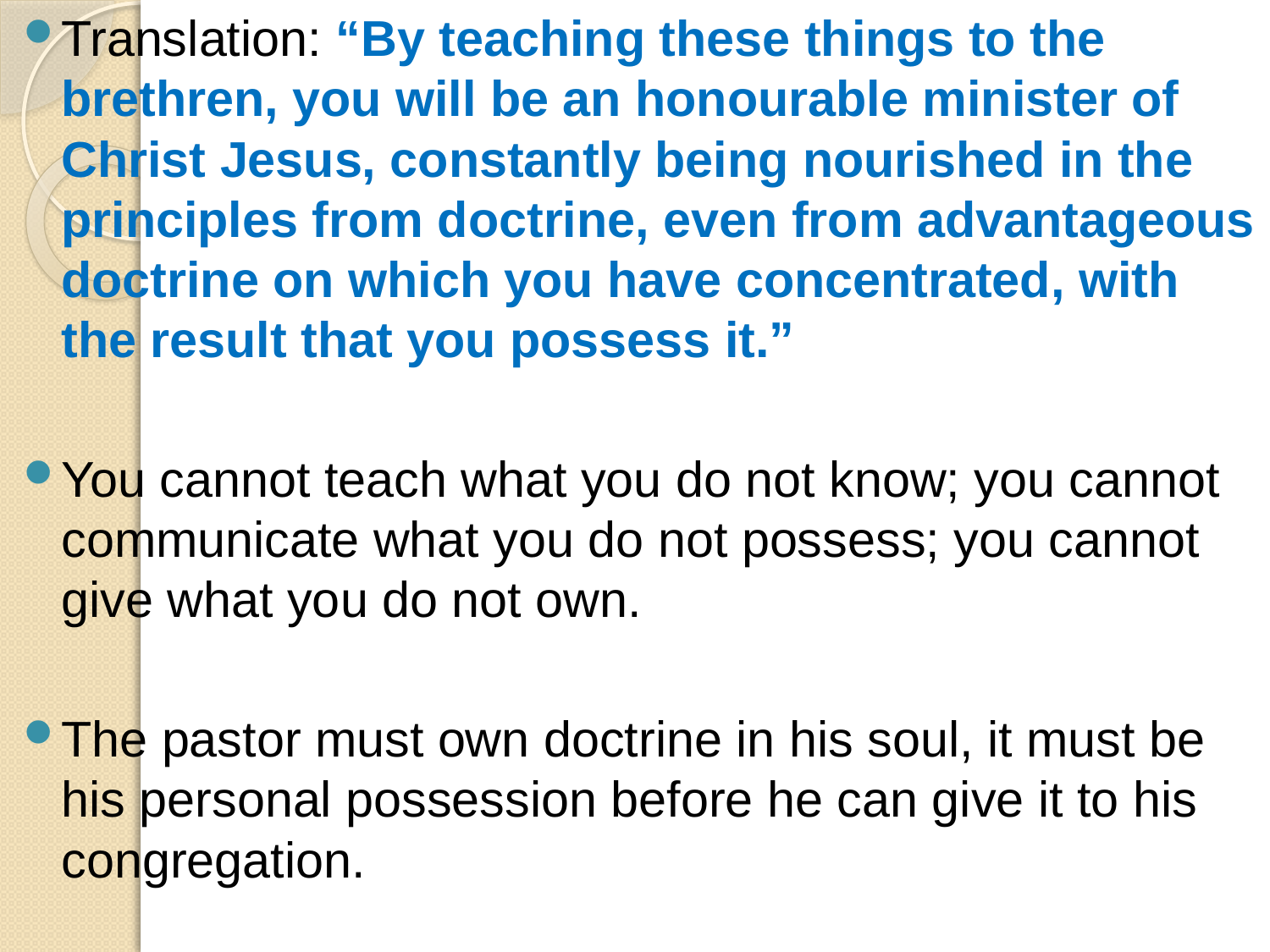

Translation: “By teaching these things to the brethren, you will be an honourable minister of Christ Jesus, constantly being nourished in the principles from doctrine, even from advantageous doctrine on which you have concentrated, with the result that you possess it.”

You cannot teach what you do not know; you cannot communicate what you do not possess; you cannot give what you do not own.

The pastor must own doctrine in his soul, it must be his personal possession before he can give it to his congregation.